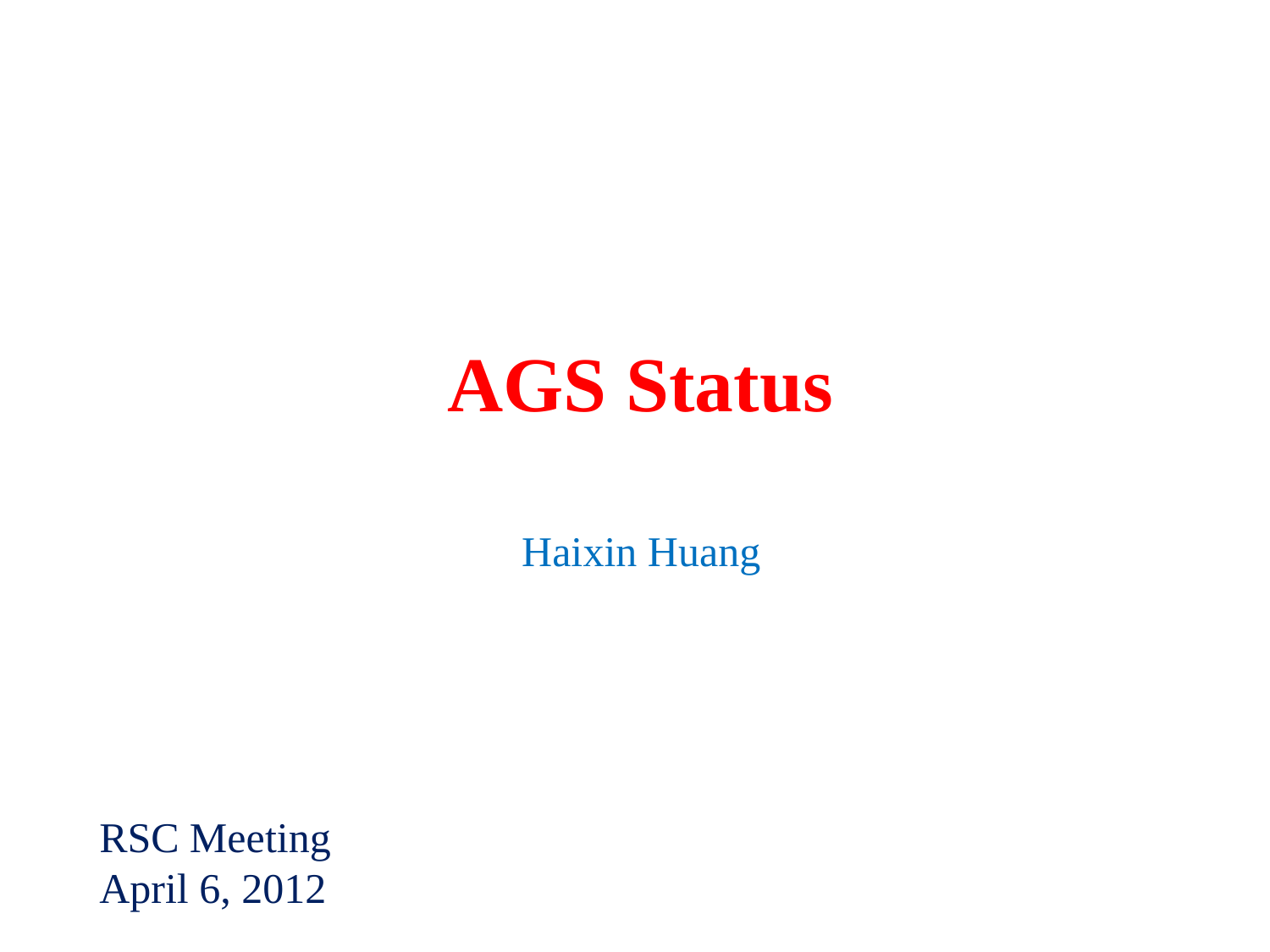

# AGS Status
Haixin Huang
RSC Meeting
April 6, 2012